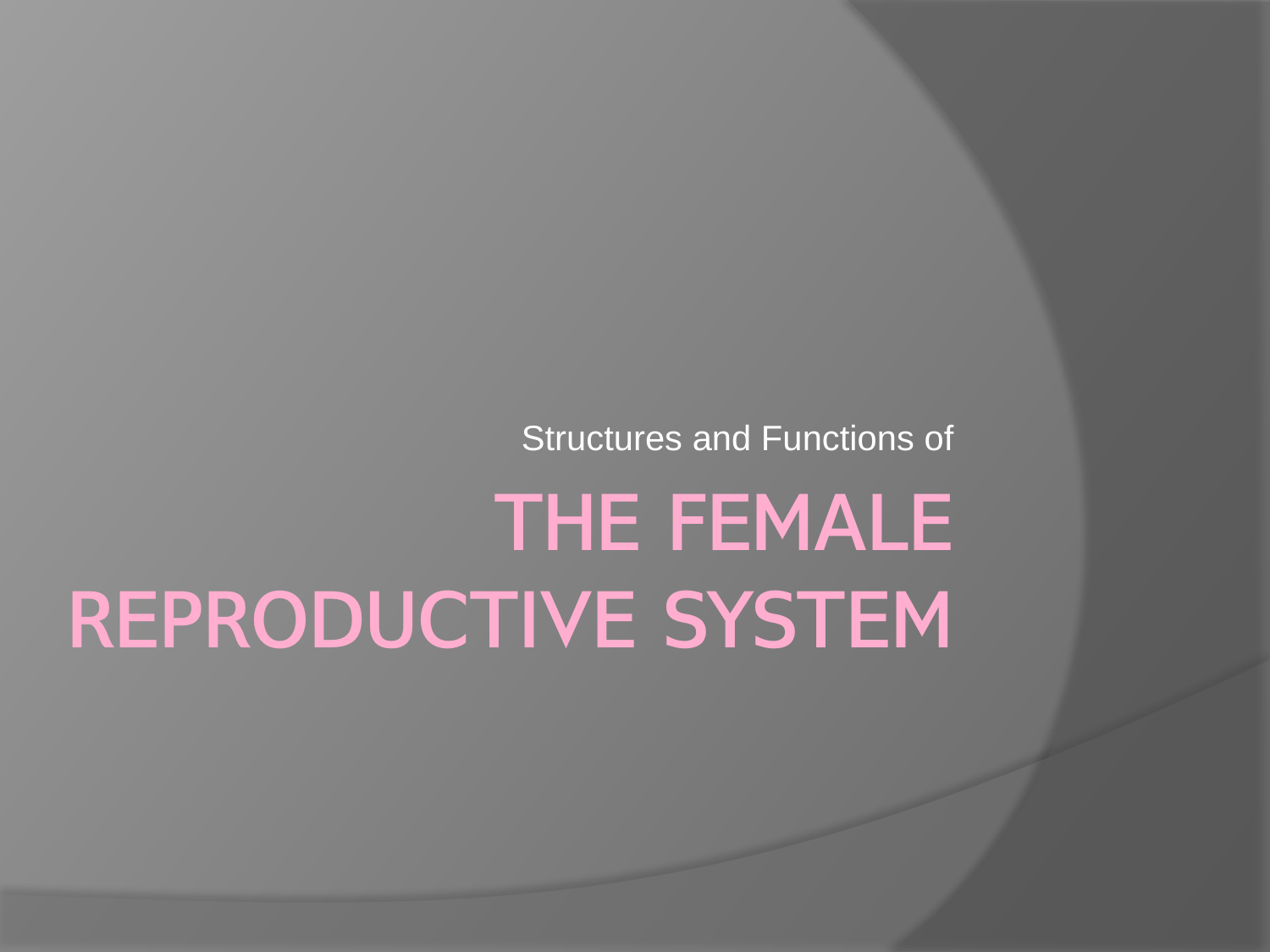

Structures and Functions of
# The FEMALE reproductive system